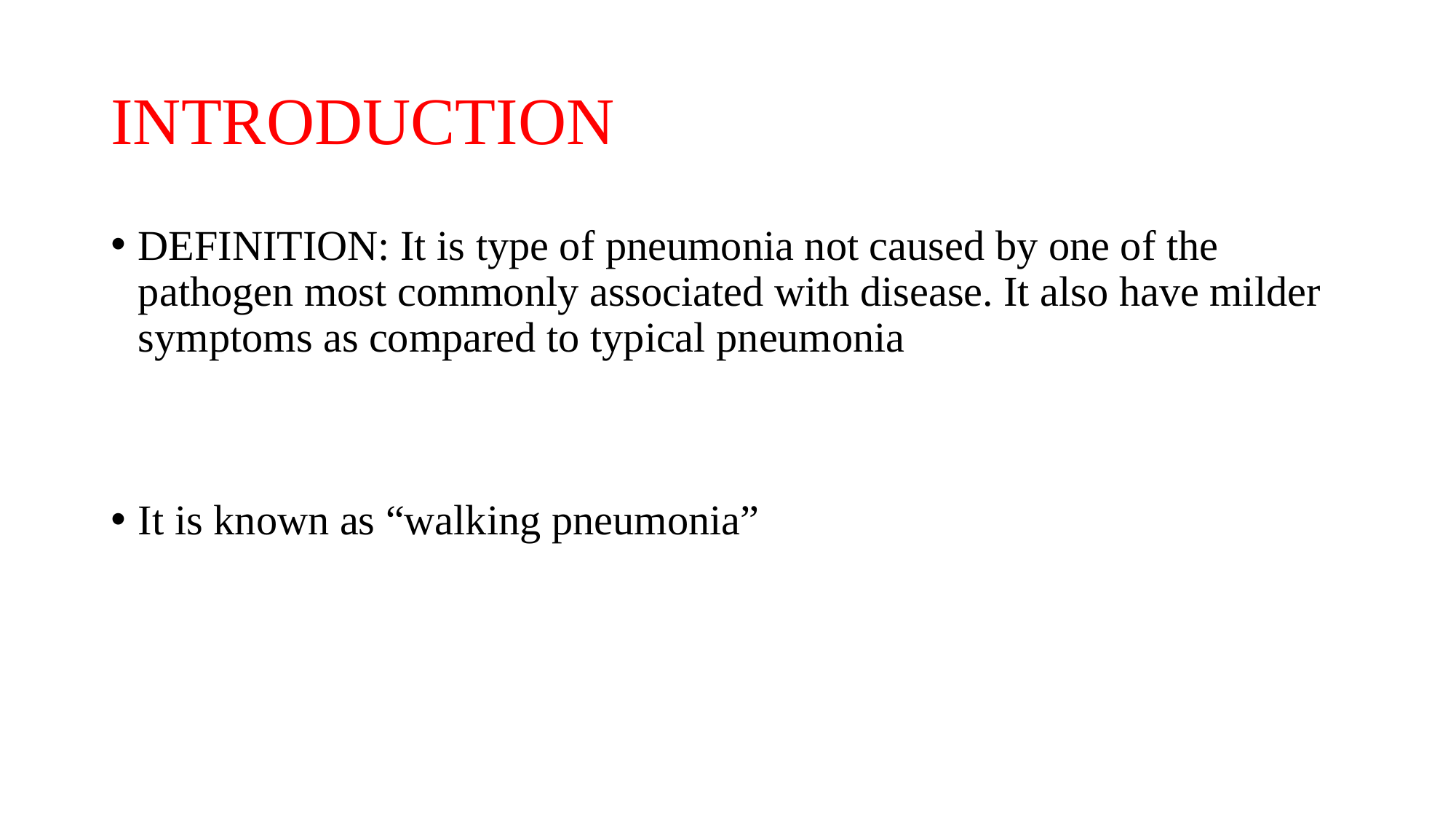

# INTRODUCTION
DEFINITION: It is type of pneumonia not caused by one of the pathogen most commonly associated with disease. It also have milder symptoms as compared to typical pneumonia

It is known as “walking pneumonia”